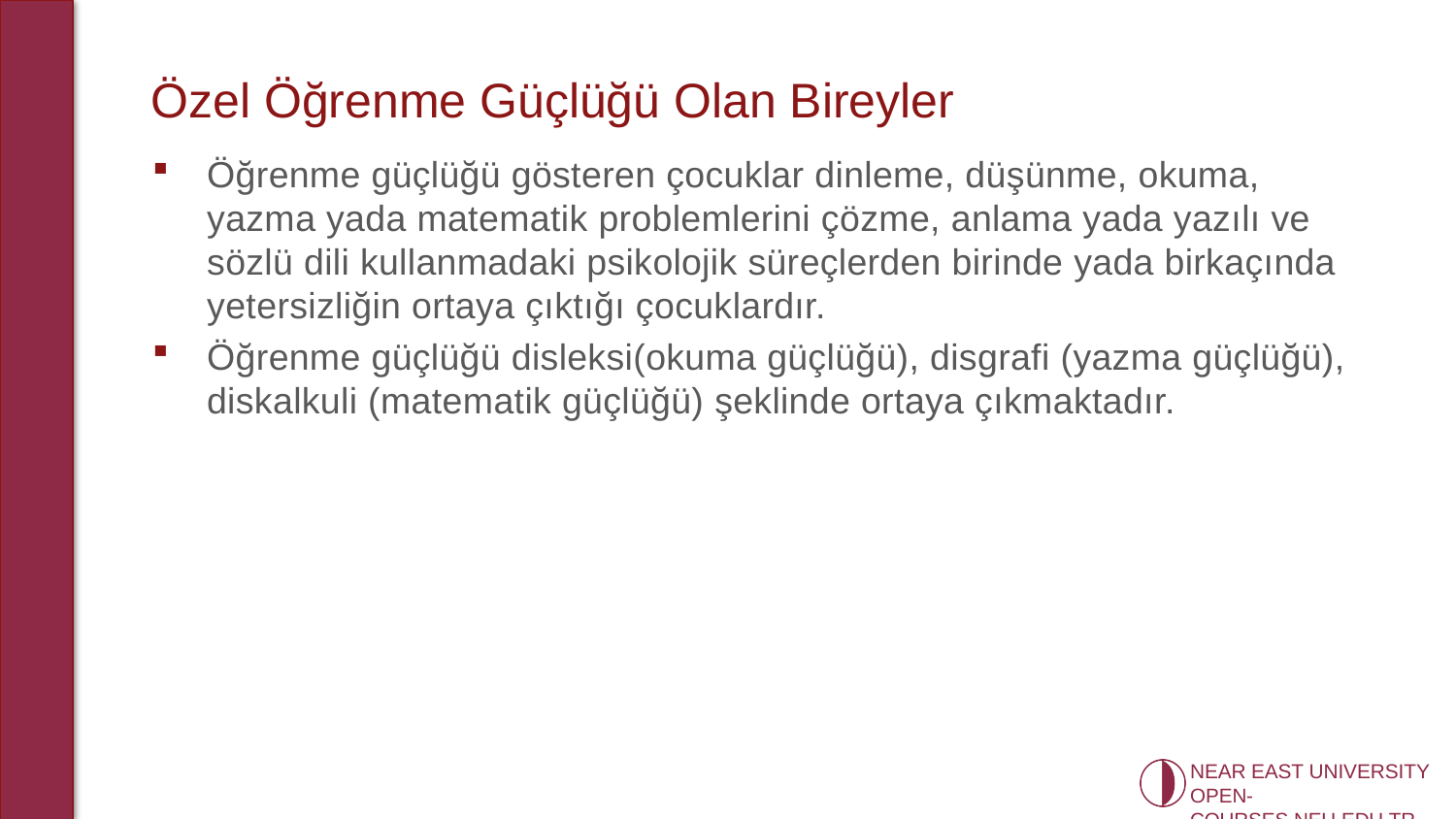

# Özel Öğrenme Güçlüğü Olan Bireyler
Öğrenme güçlüğü gösteren çocuklar dinleme, düşünme, okuma, yazma yada matematik problemlerini çözme, anlama yada yazılı ve sözlü dili kullanmadaki psikolojik süreçlerden birinde yada birkaçında yetersizliğin ortaya çıktığı çocuklardır.
Öğrenme güçlüğü disleksi(okuma güçlüğü), disgrafi (yazma güçlüğü), diskalkuli (matematik güçlüğü) şeklinde ortaya çıkmaktadır.